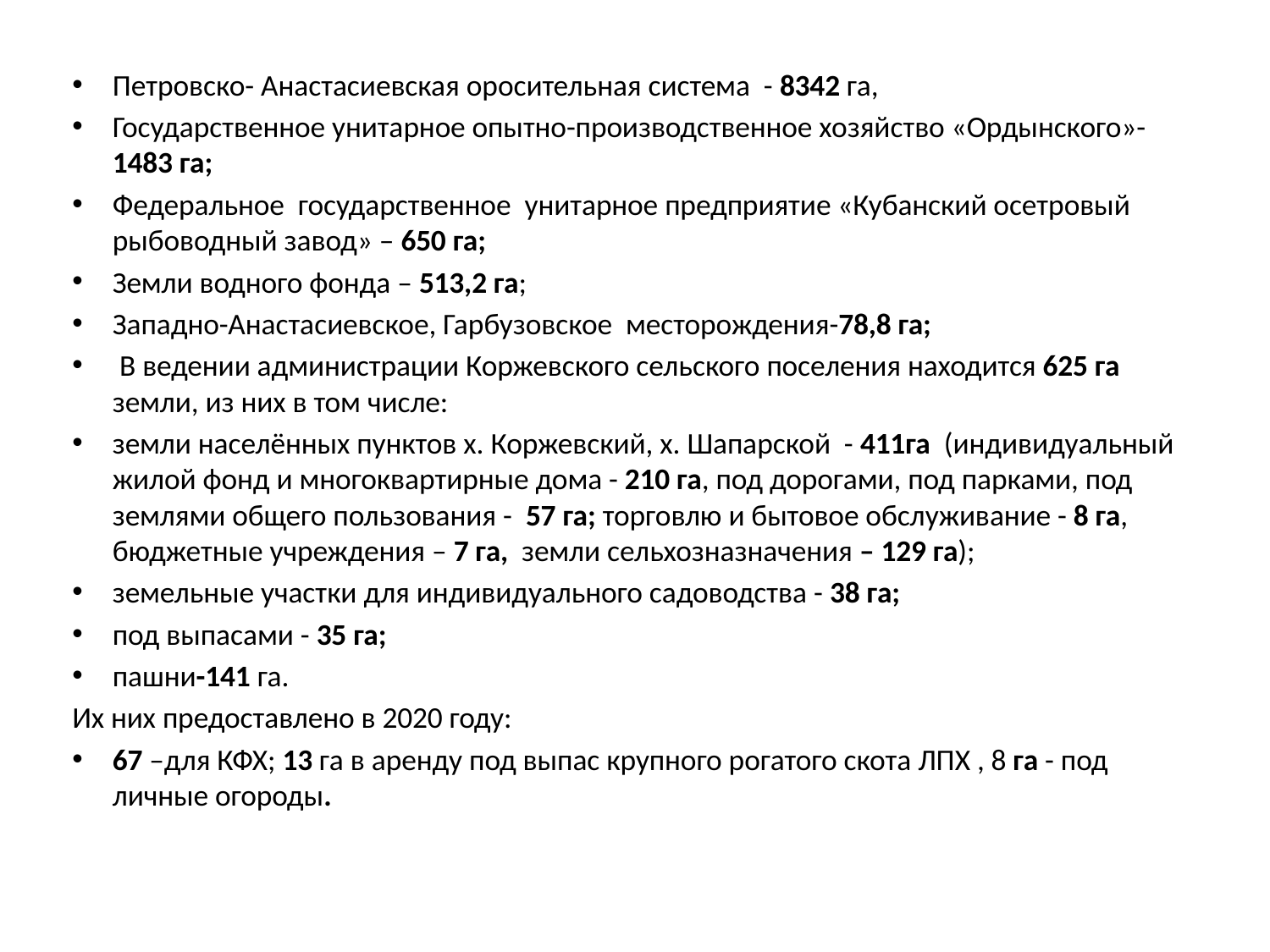

Петровско- Анастасиевская оросительная система  - 8342 га,
Государственное унитарное опытно-производственное хозяйство «Ордынского»-1483 га;
Федеральное  государственное  унитарное предприятие «Кубанский осетровый рыбоводный завод» – 650 га;
Земли водного фонда – 513,2 га;
Западно-Анастасиевское, Гарбузовское  месторождения-78,8 га;
 В ведении администрации Коржевского сельского поселения находится 625 га земли, из них в том числе:
земли населённых пунктов х. Коржевский, х. Шапарской  - 411га  (индивидуальный жилой фонд и многоквартирные дома - 210 га, под дорогами, под парками, под землями общего пользования -  57 га; торговлю и бытовое обслуживание - 8 га, бюджетные учреждения – 7 га,  земли сельхозназначения – 129 га);
земельные участки для индивидуального садоводства - 38 га;
под выпасами - 35 га;
пашни-141 га.
Их них предоставлено в 2020 году:
	67 –для КФХ; 13 га в аренду под выпас крупного рогатого скота ЛПХ , 8 га - под личные огороды.